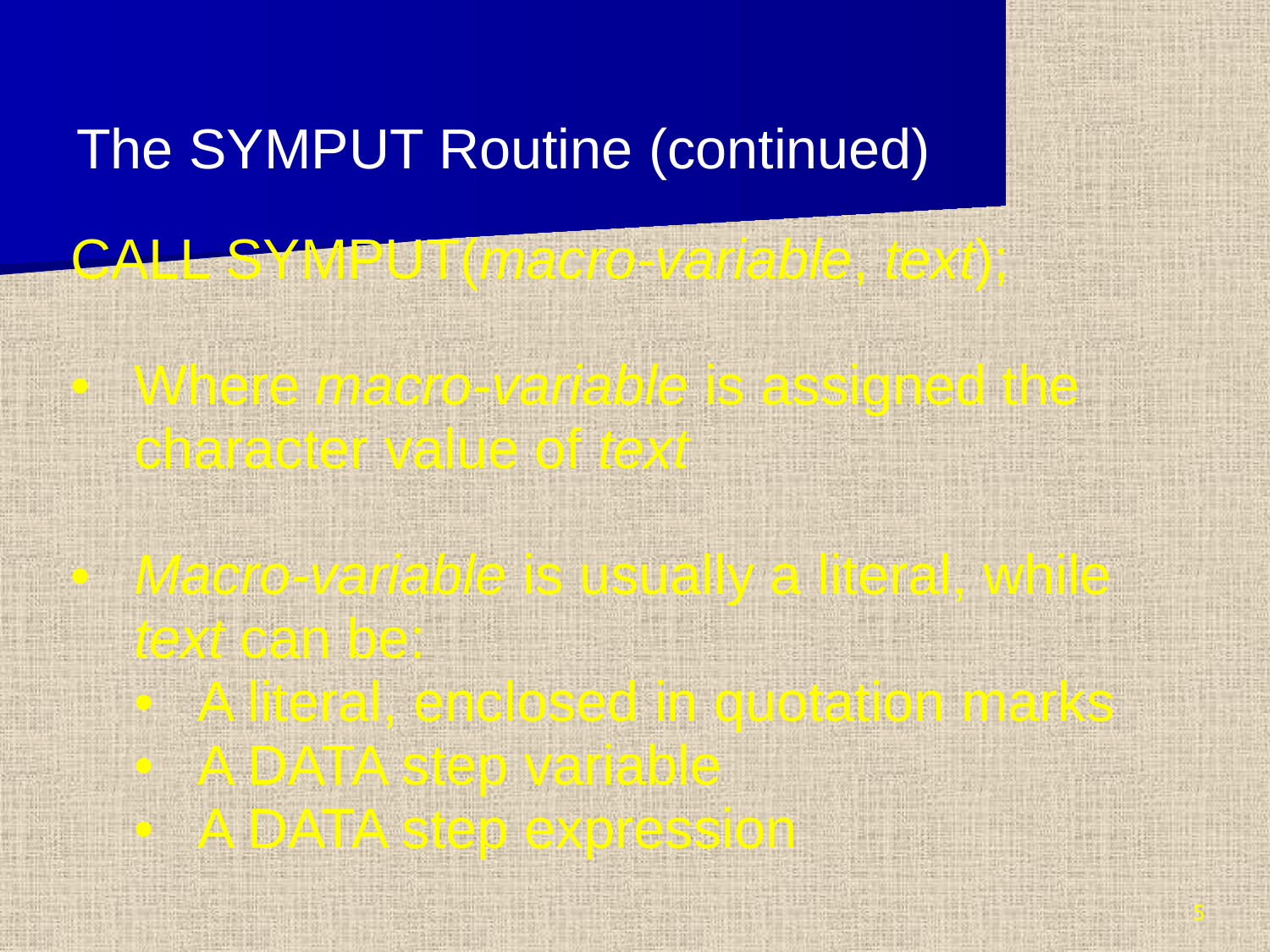

The SYMPUT Routine (continued)

| CALL SYMPUT(macro-variable, text); Where macro-variable is assigned the character value of text Macro-variable is usually a literal, while text can be: A literal, enclosed in quotation marks A DATA step variable A DATA step expression |
| --- |
|  |
5